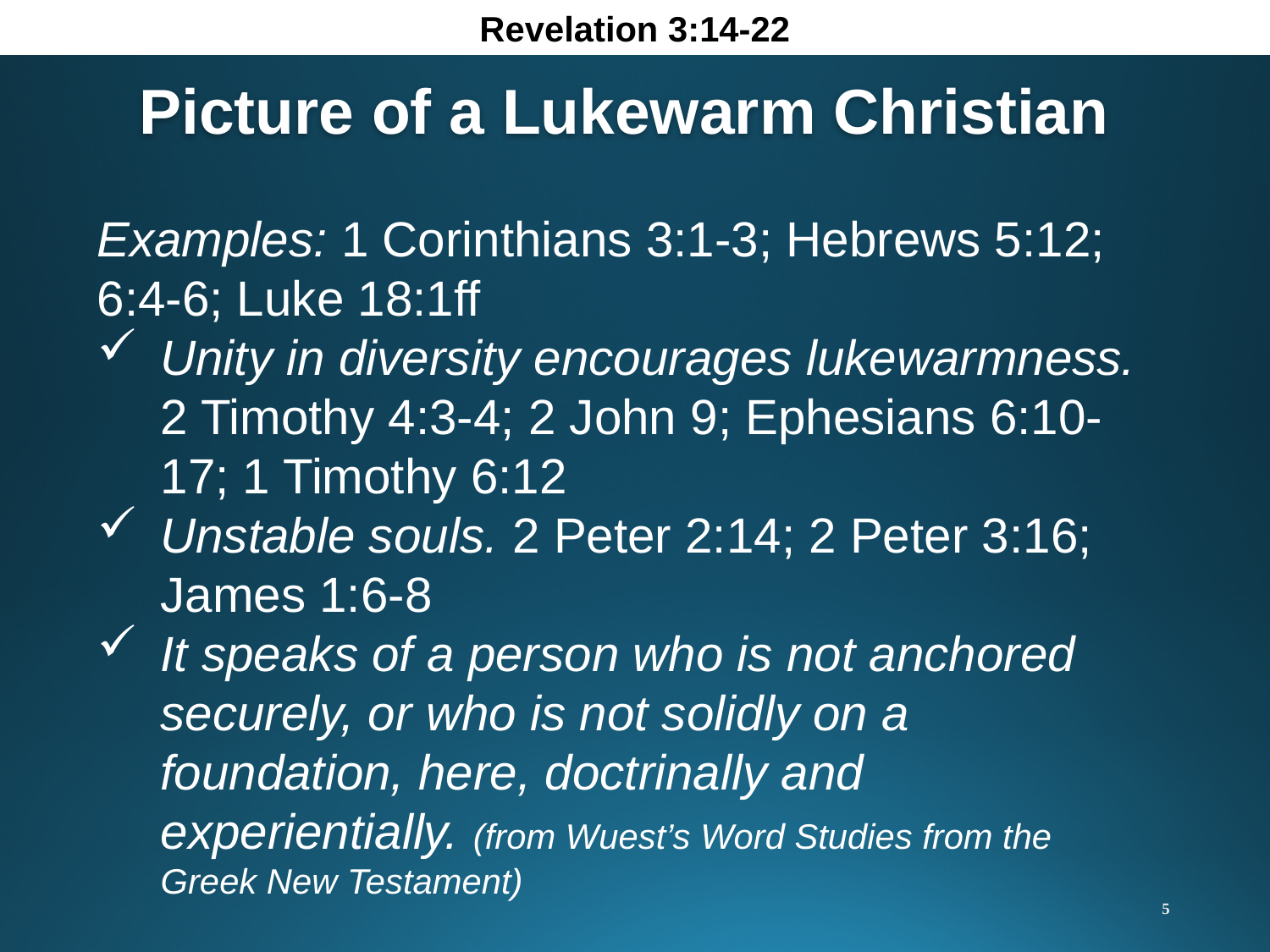

Revelation 3:14-22
Picture of a Lukewarm Christian
Examples: 1 Corinthians 3:1-3; Hebrews 5:12; 6:4-6; Luke 18:1ff
Unity in diversity encourages lukewarmness. 2 Timothy 4:3-4; 2 John 9; Ephesians 6:10-17; 1 Timothy 6:12
Unstable souls. 2 Peter 2:14; 2 Peter 3:16; James 1:6-8
It speaks of a person who is not anchored securely, or who is not solidly on a foundation, here, doctrinally and experientially. (from Wuest’s Word Studies from the Greek New Testament)
5